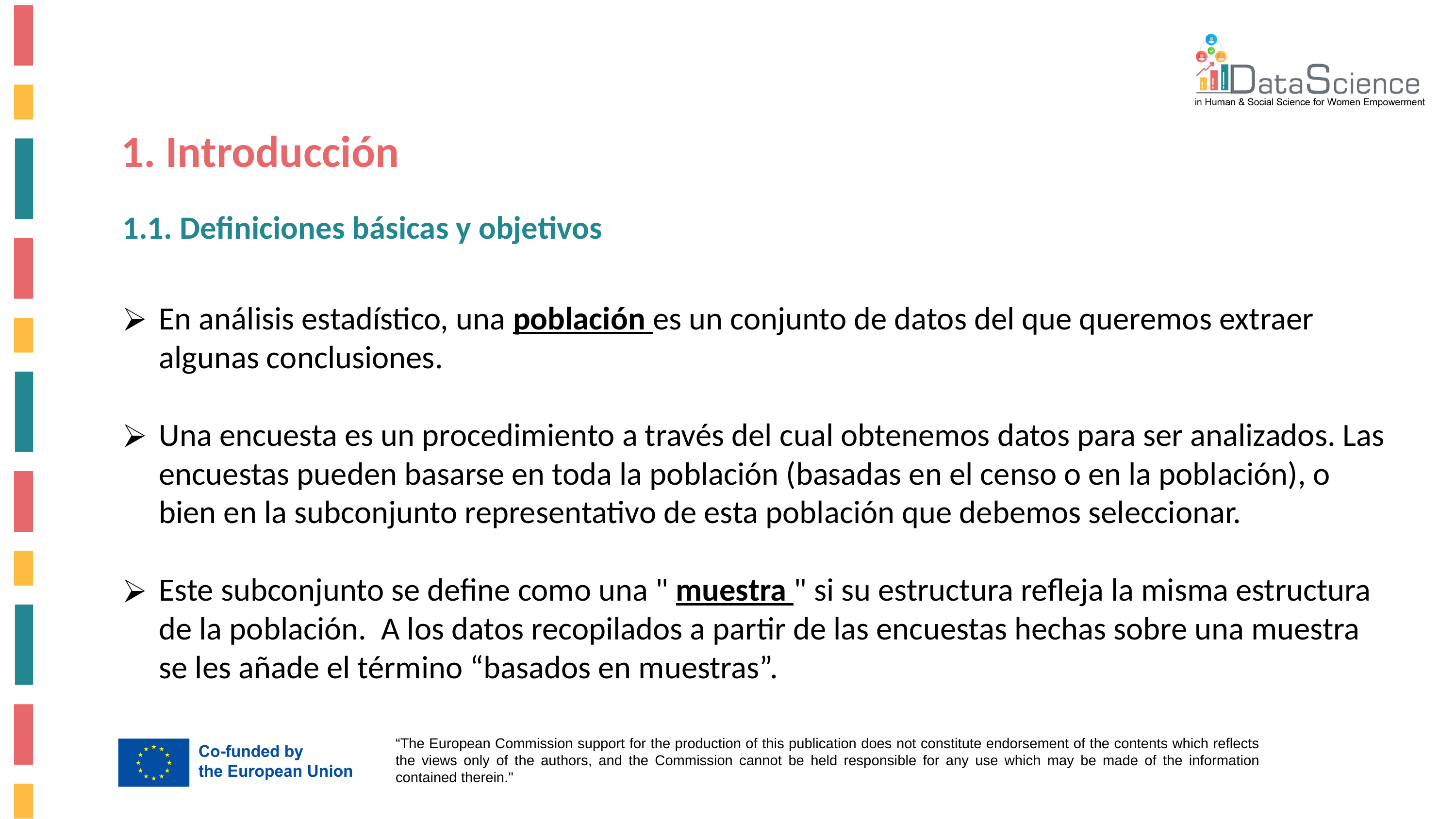

1. Introducción
1.1. Definiciones básicas y objetivos
En análisis estadístico, una población es un conjunto de datos del que queremos extraer algunas conclusiones.

Una encuesta es un procedimiento a través del cual obtenemos datos para ser analizados. Las encuestas pueden basarse en toda la población (basadas en el censo o en la población), o  bien en la subconjunto representativo de esta población que debemos seleccionar.

Este subconjunto se define como una " muestra " si su estructura refleja la misma estructura de la población.  A los datos recopilados a partir de las encuestas hechas sobre una muestra se les añade el término “basados en muestras”.